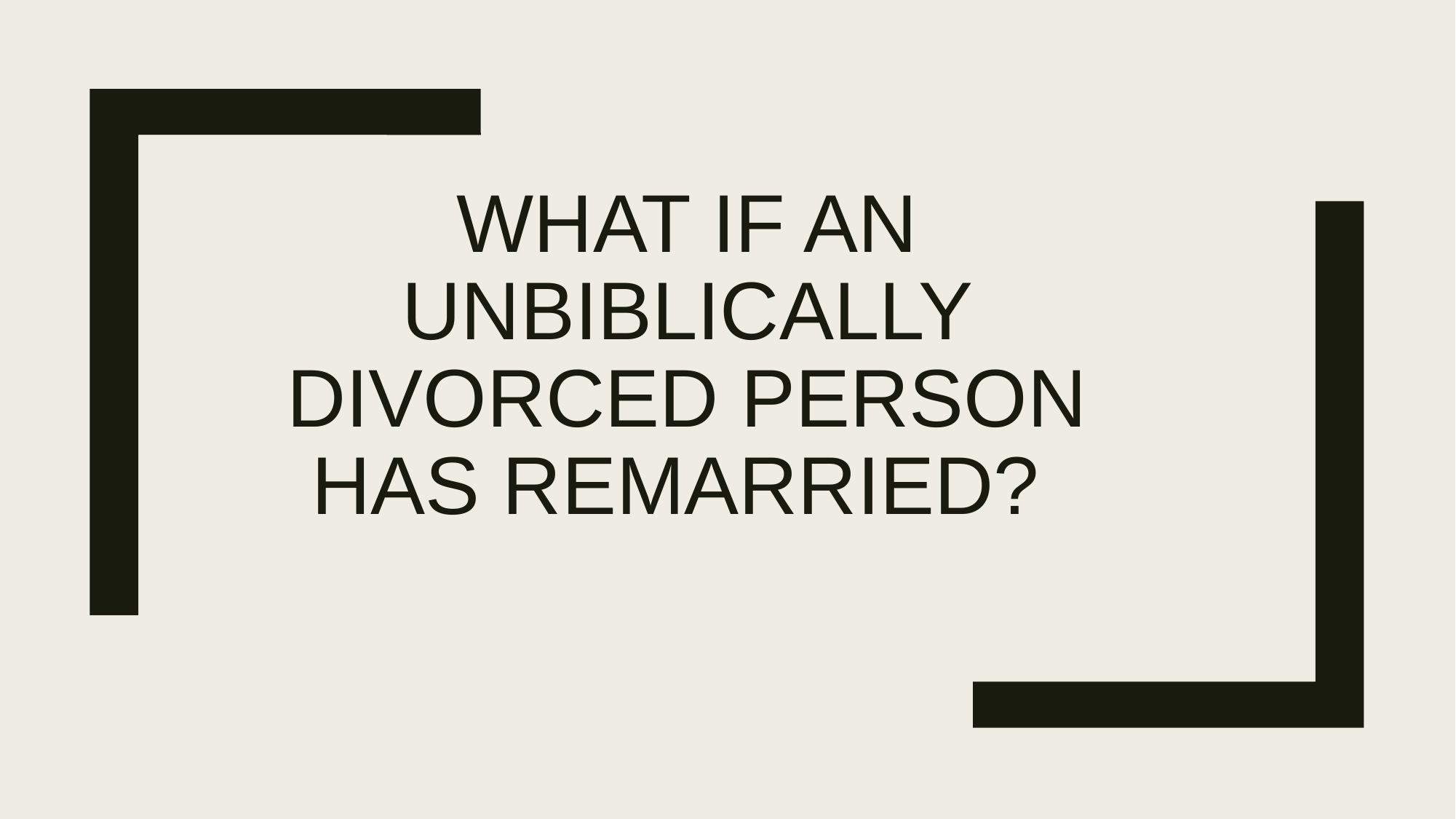

# WHAT IF AN unbiblically divorced person HAS REMARRIED?